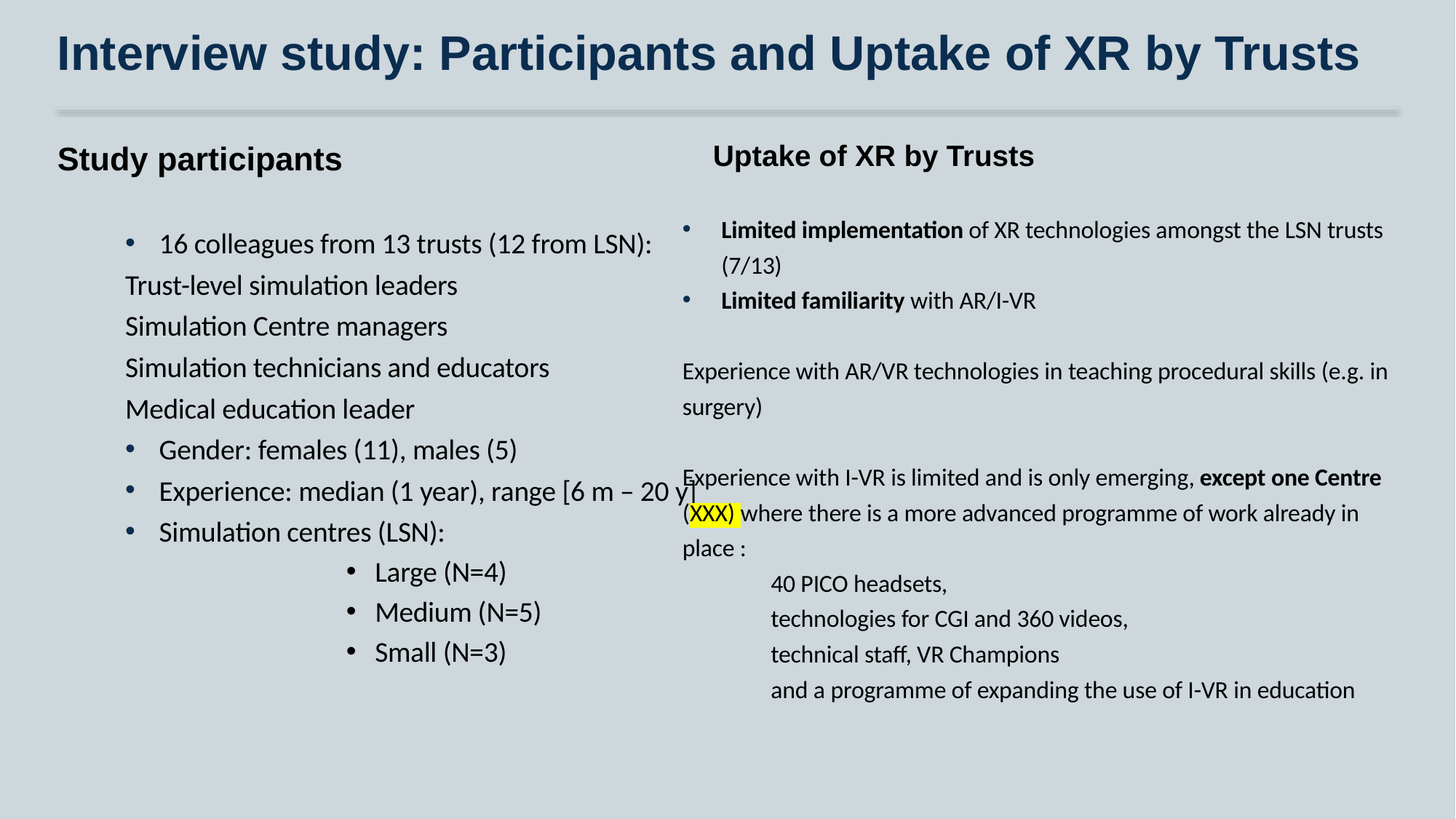

# Interview study: Participants and Uptake of XR by Trusts
Study participants

16 colleagues from 13 trusts (12 from LSN):
		Trust-level simulation leaders
		Simulation Centre managers
		Simulation technicians and educators 			Medical education leader
Gender: females (11), males (5)
Experience: median (1 year), range [6 m – 20 y]
Simulation centres (LSN):
Large (N=4)
Medium (N=5)
Small (N=3)

Uptake of XR by Trusts

Limited implementation of XR technologies amongst the LSN trusts (7/13)
Limited familiarity with AR/I-VR

Experience with AR/VR technologies in teaching procedural skills (e.g. in surgery)

Experience with I-VR is limited and is only emerging, except one Centre (XXX) where there is a more advanced programme of work already in place :
	40 PICO headsets,
	technologies for CGI and 360 videos,
	technical staff, VR Champions
	and a programme of expanding the use of I-VR in education